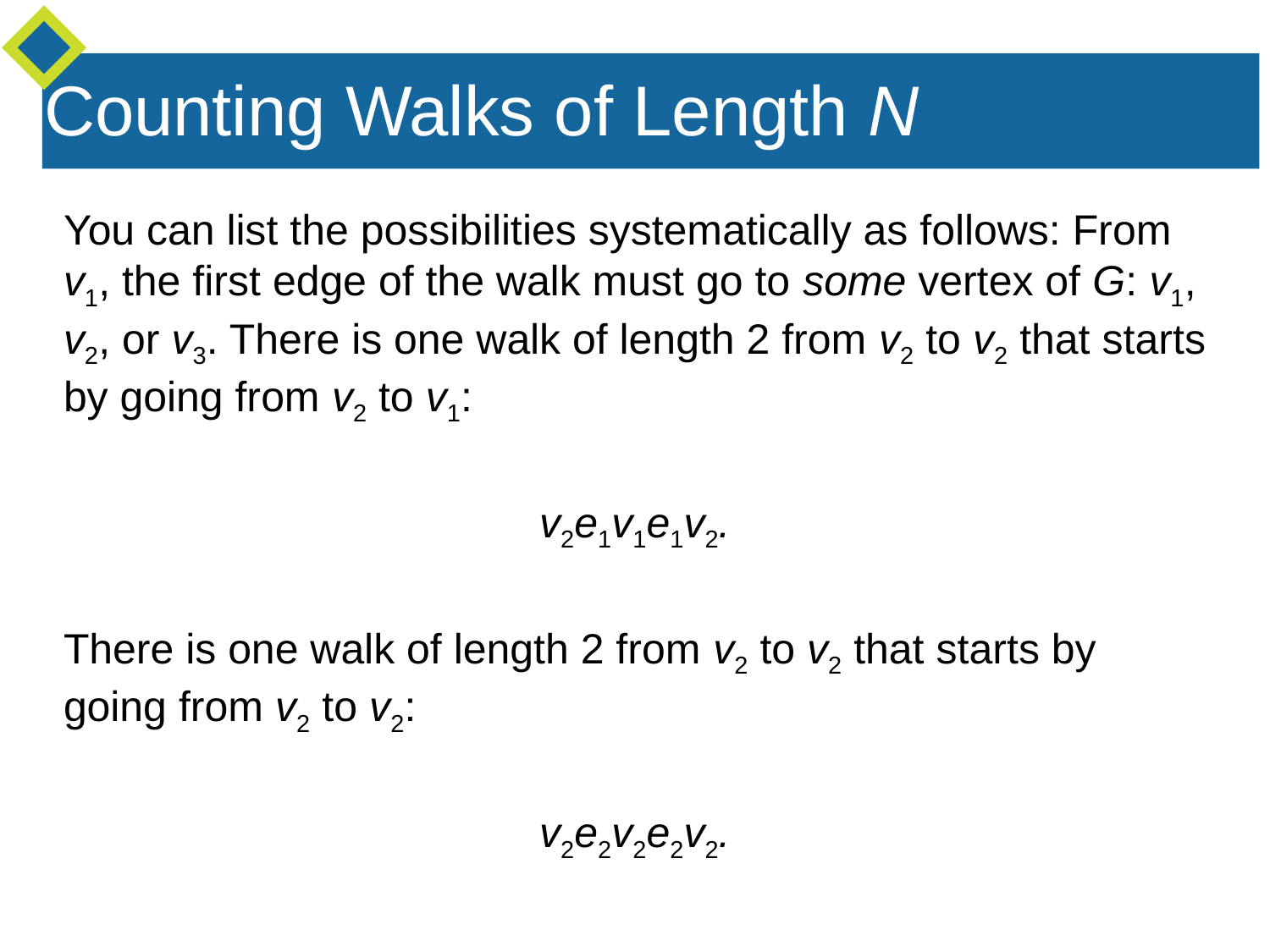

Counting Walks of Length N
You can list the possibilities systematically as follows: From v1, the first edge of the walk must go to some vertex of G: v1, v2, or v3. There is one walk of length 2 from v2 to v2 that starts by going from v2 to v1:

v2e1v1e1v2.

There is one walk of length 2 from v2 to v2 that starts by going from v2 to v2:

v2e2v2e2v2.